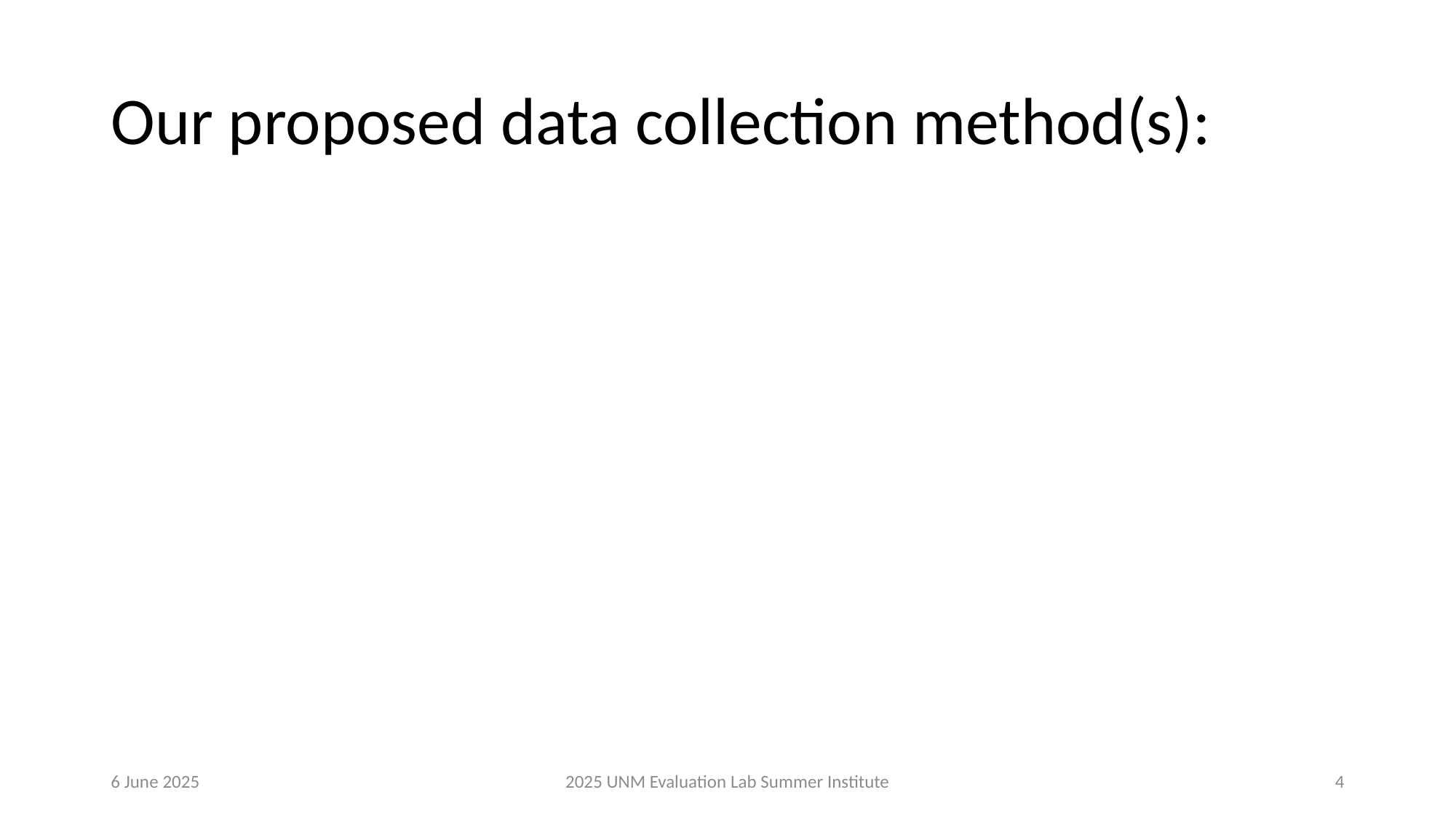

# Our proposed data collection method(s):

6 June 2025
2025 UNM Evaluation Lab Summer Institute​
4